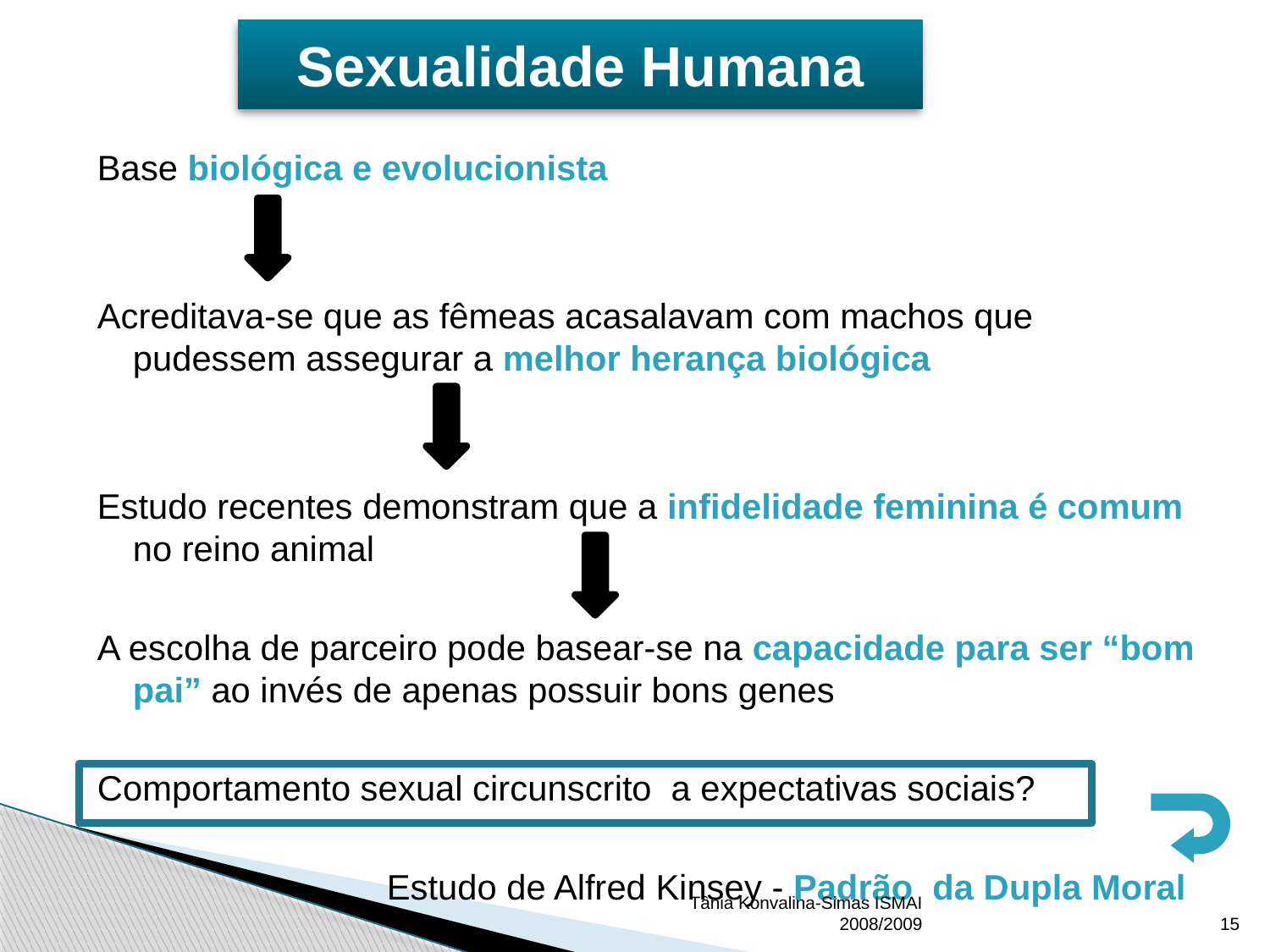

# Sexualidade Humana
Base biológica e evolucionista

Acreditava-se que as fêmeas acasalavam com machos que pudessem assegurar a melhor herança biológica

Estudo recentes demonstram que a infidelidade feminina é comum no reino animal

A escolha de parceiro pode basear-se na capacidade para ser “bom pai” ao invés de apenas possuir bons genes

Comportamento sexual circunscrito  a expectativas sociais?

			Estudo de Alfred Kinsey - Padrão  da Dupla Moral

Tânia Konvalina-Simas ISMAI 2008/2009
15